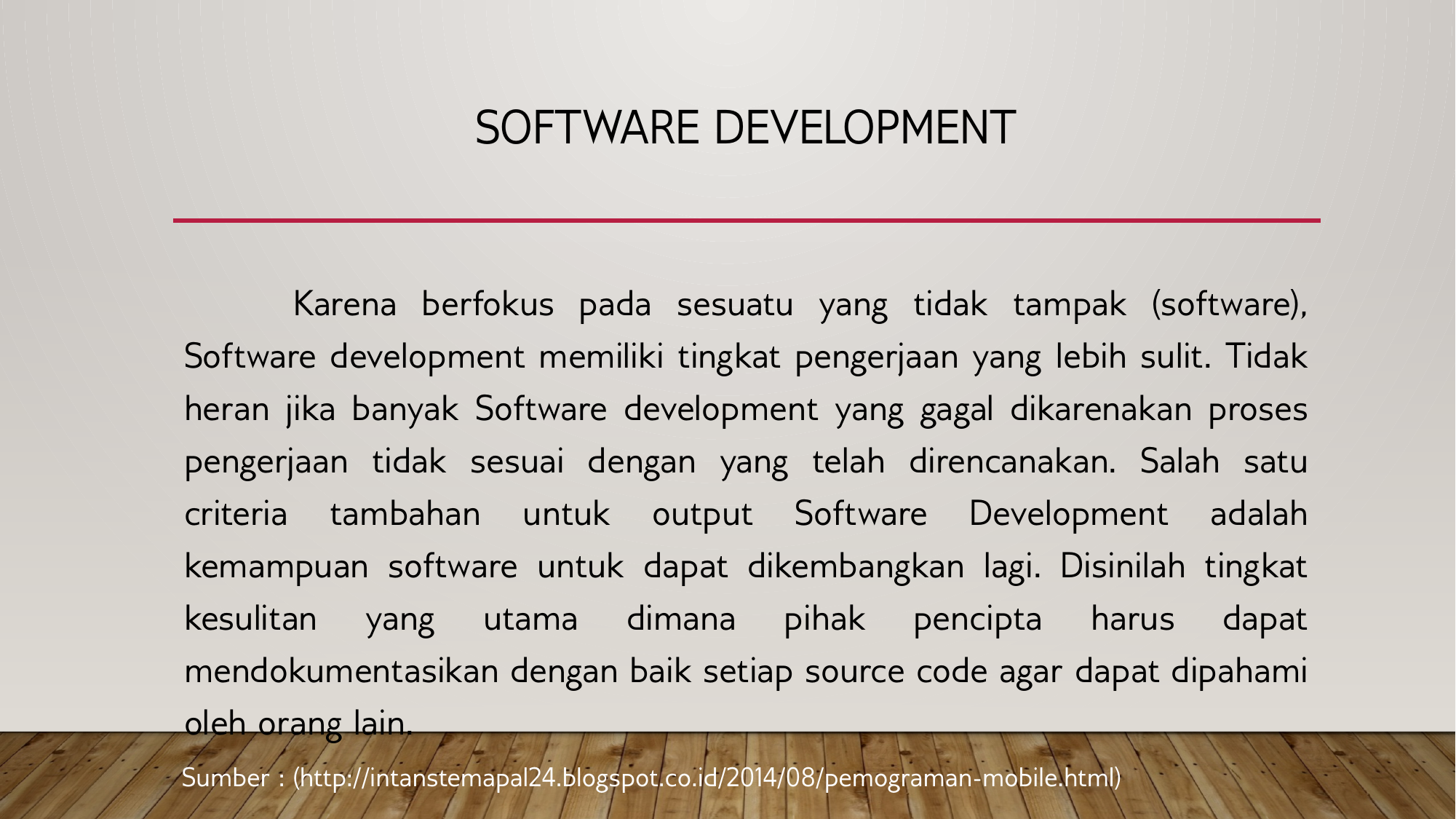

# SOFTWARE DEVELOPMENT
	Karena berfokus pada sesuatu yang tidak tampak (software), Software development memiliki tingkat pengerjaan yang lebih sulit. Tidak heran jika banyak Software development yang gagal dikarenakan proses pengerjaan tidak sesuai dengan yang telah direncanakan. Salah satu criteria tambahan untuk output Software Development adalah kemampuan software untuk dapat dikembangkan lagi. Disinilah tingkat kesulitan yang utama dimana pihak pencipta harus dapat mendokumentasikan dengan baik setiap source code agar dapat dipahami oleh orang lain.
Sumber : (http://intanstemapal24.blogspot.co.id/2014/08/pemograman-mobile.html)